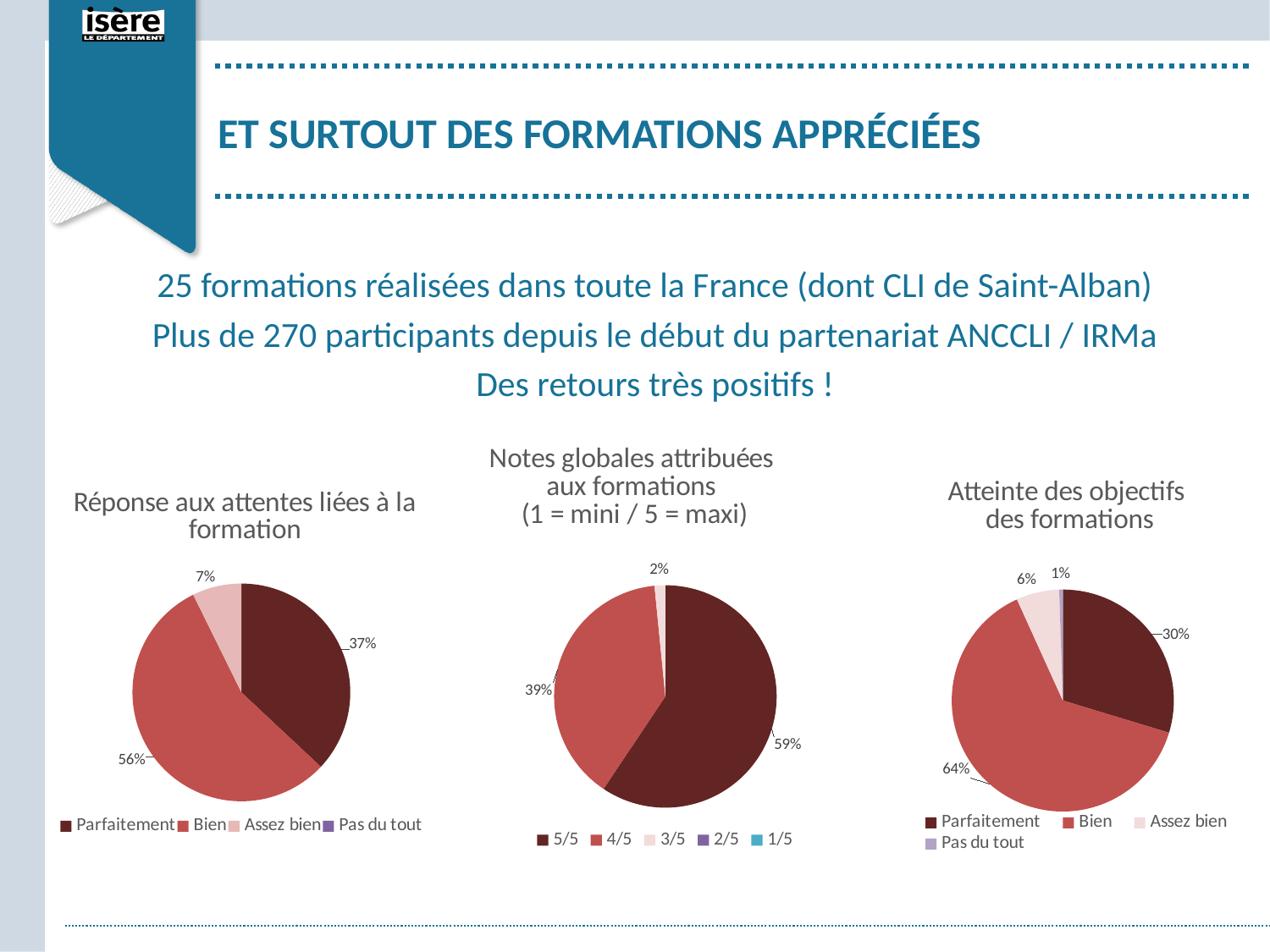

# ET SURTOUT DES FORMATIONS APPRÉCIÉES
25 formations réalisées dans toute la France (dont CLI de Saint-Alban)
Plus de 270 participants depuis le début du partenariat ANCCLI / IRMa
Des retours très positifs !

### Chart: Notes globales attribuées
aux formations
(1 = mini / 5 = maxi)

| Category |  |
|---|---|
| 5/5 | 0.59375 |
| 4/5 | 0.390625 |
| 3/5 | 0.015625 |
| 2/5 | 0.0 |
| 1/5 | 0.0 |

### Chart: Réponse aux attentes liées à la formation

| Category |  |
|---|---|
| Parfaitement | 0.3697916666666667 |
| Bien | 0.5572916666666666 |
| Assez bien | 0.07291666666666667 |
| Pas du tout | 0.0 |

### Chart: Atteinte des objectifs
des formations

| Category |  |
|---|---|
| Parfaitement | 0.296875 |
| Bien | 0.6354166666666666 |
| Assez bien | 0.0625 |
| Pas du tout | 0.005208333333333333 |